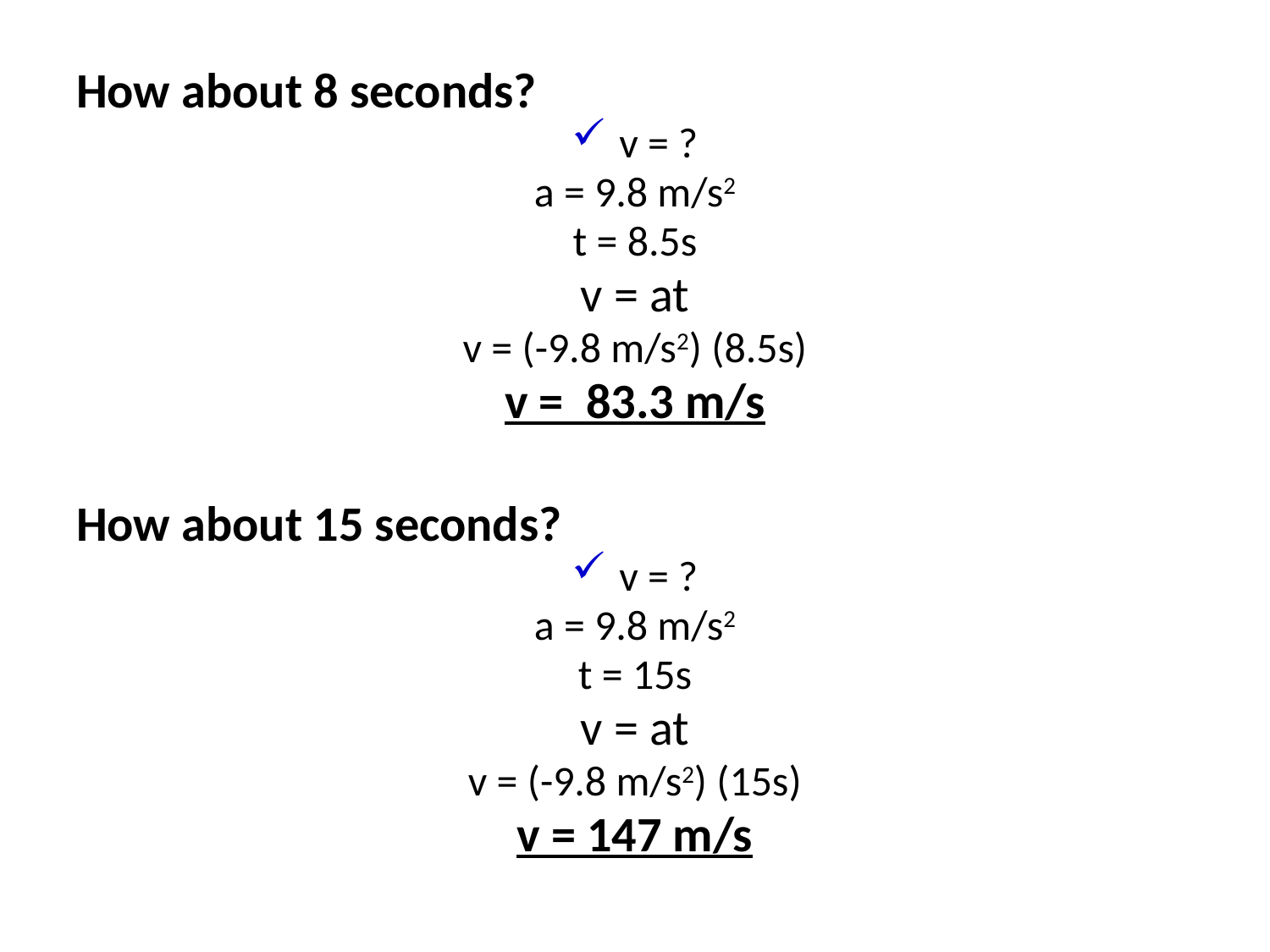

How about 8 seconds?
v = ?
a = 9.8 m/s2
t = 8.5s
v = at
v = (-9.8 m/s2) (8.5s)
v =  83.3 m/s

How about 15 seconds?
v = ?
a = 9.8 m/s2
t = 15s
v = at
v = (-9.8 m/s2) (15s)
v = 147 m/s